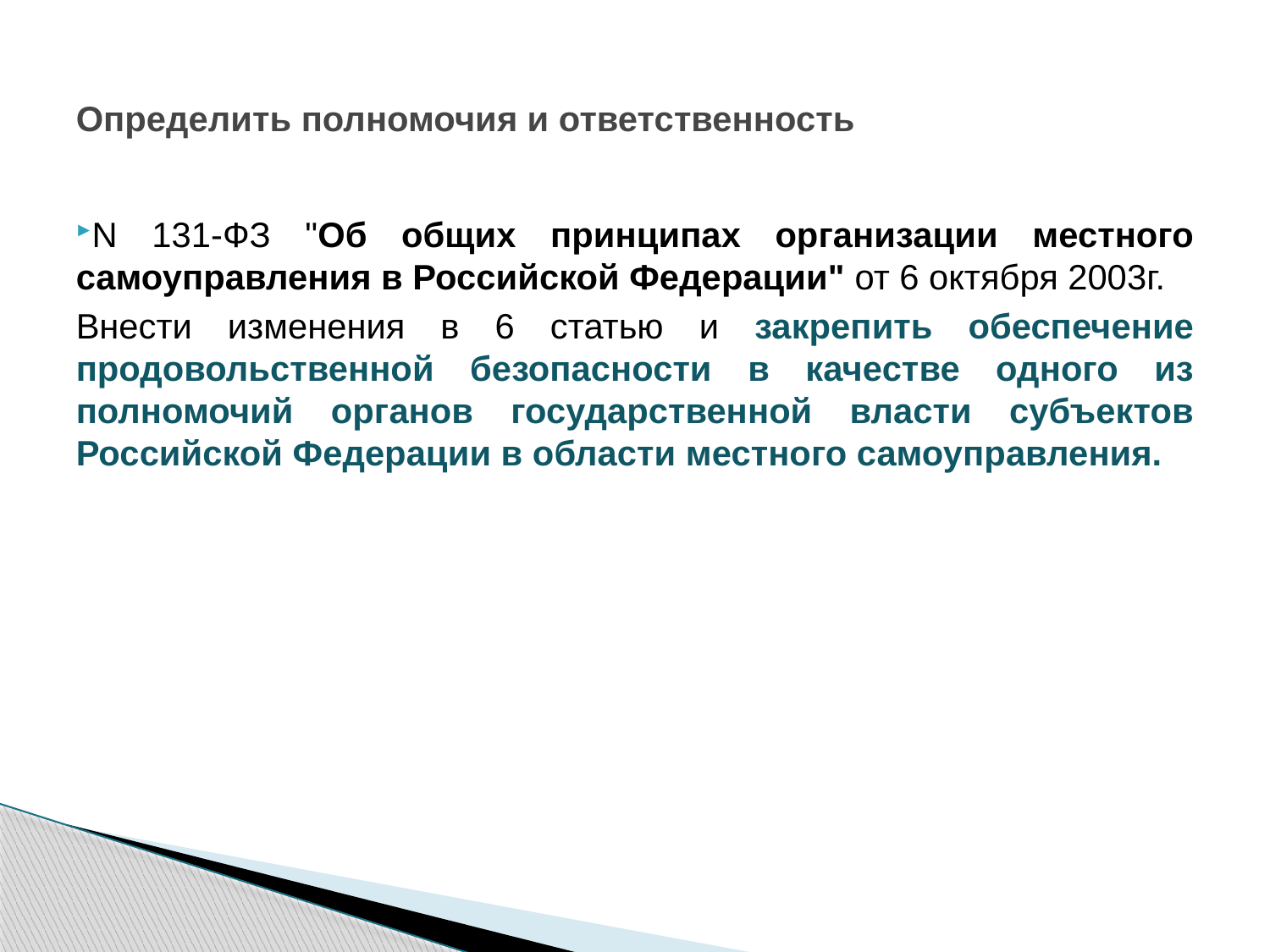

# Определить полномочия и ответственность
N 131-ФЗ "Об общих принципах организации местного самоуправления в Российской Федерации" от 6 октября 2003г.
Внести изменения в 6 статью и закрепить обеспечение продовольственной безопасности в качестве одного из полномочий органов государственной власти субъектов Российской Федерации в области местного самоуправления.